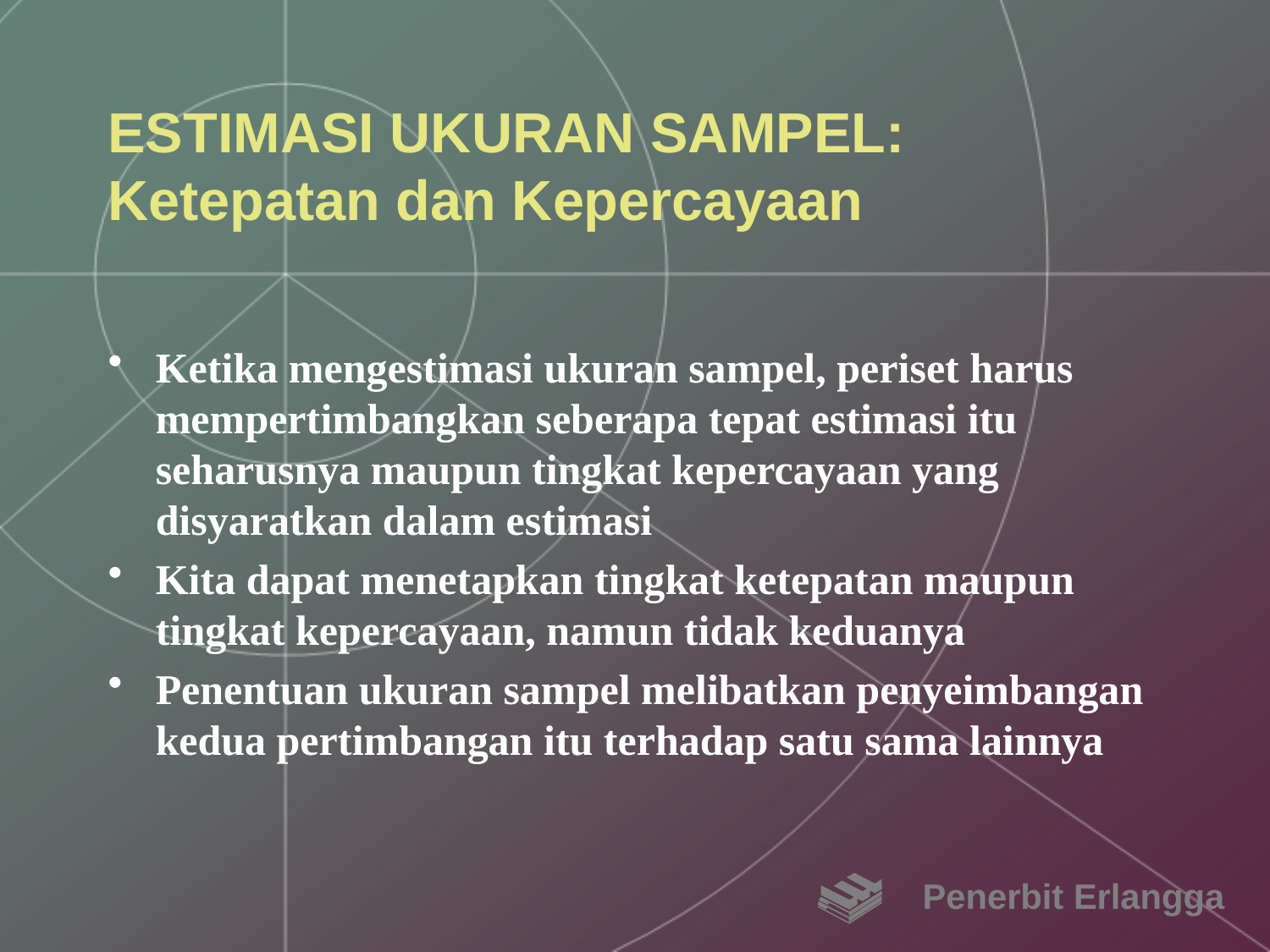

# ESTIMASI UKURAN SAMPEL: Ketepatan dan Kepercayaan

Ketika mengestimasi ukuran sampel, periset harus mempertimbangkan seberapa tepat estimasi itu seharusnya maupun tingkat kepercayaan yang disyaratkan dalam estimasi
Kita dapat menetapkan tingkat ketepatan maupun tingkat kepercayaan, namun tidak keduanya
Penentuan ukuran sampel melibatkan penyeimbangan kedua pertimbangan itu terhadap satu sama lainnya
Penerbit Erlangga